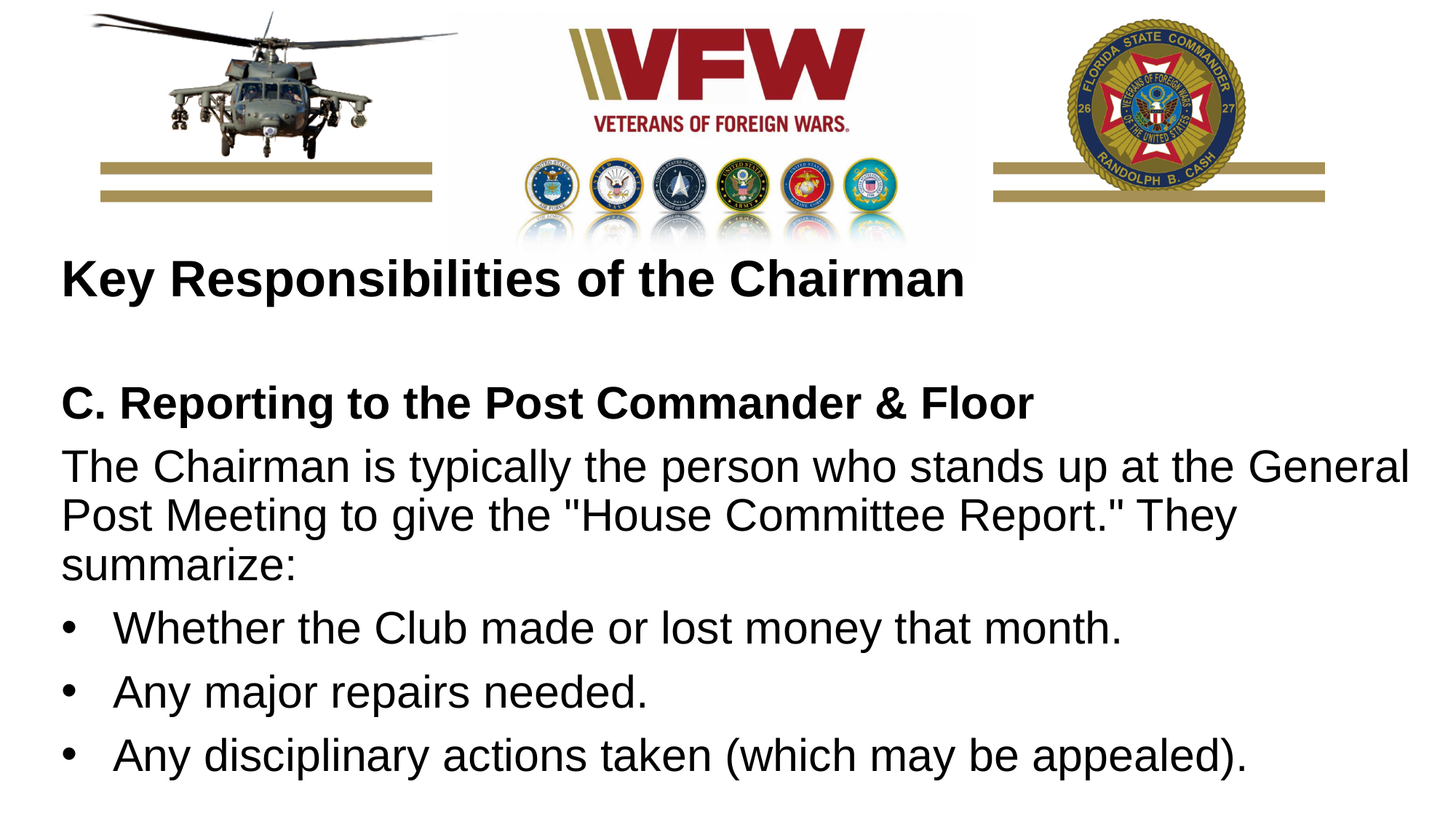

Key Responsibilities of the Chairman

C. Reporting to the Post Commander & Floor
The Chairman is typically the person who stands up at the General Post Meeting to give the "House Committee Report." They summarize:
Whether the Club made or lost money that month.
Any major repairs needed.
Any disciplinary actions taken (which may be appealed).